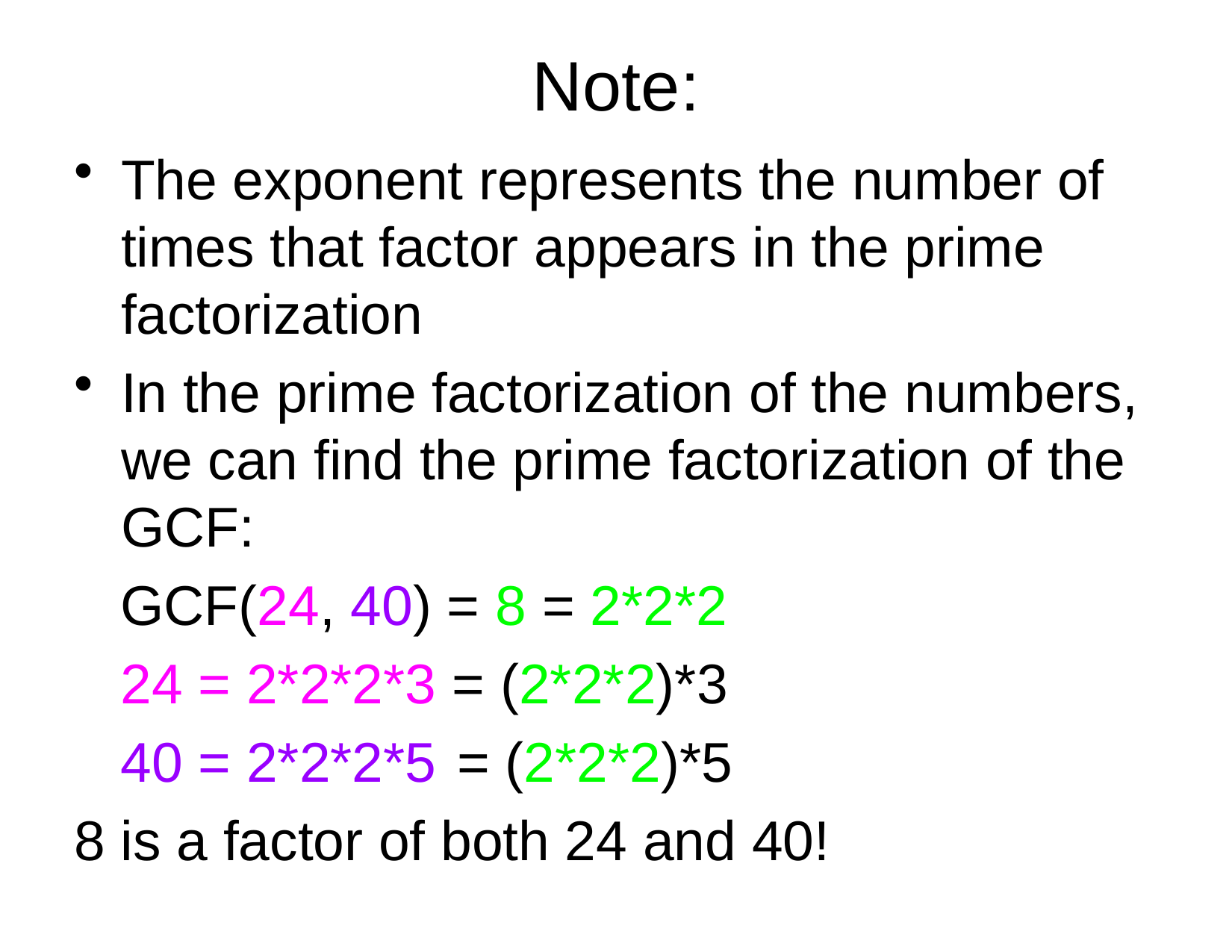

# Note:
The exponent represents the number of times that factor appears in the prime factorization
In the prime factorization of the numbers, we can find the prime factorization of the GCF:
   GCF(24, 40) = 8 = 2*2*2
   24 = 2*2*2*3 = (2*2*2)*3
   40 = 2*2*2*5	= (2*2*2)*5
8 is a factor of both 24 and 40!